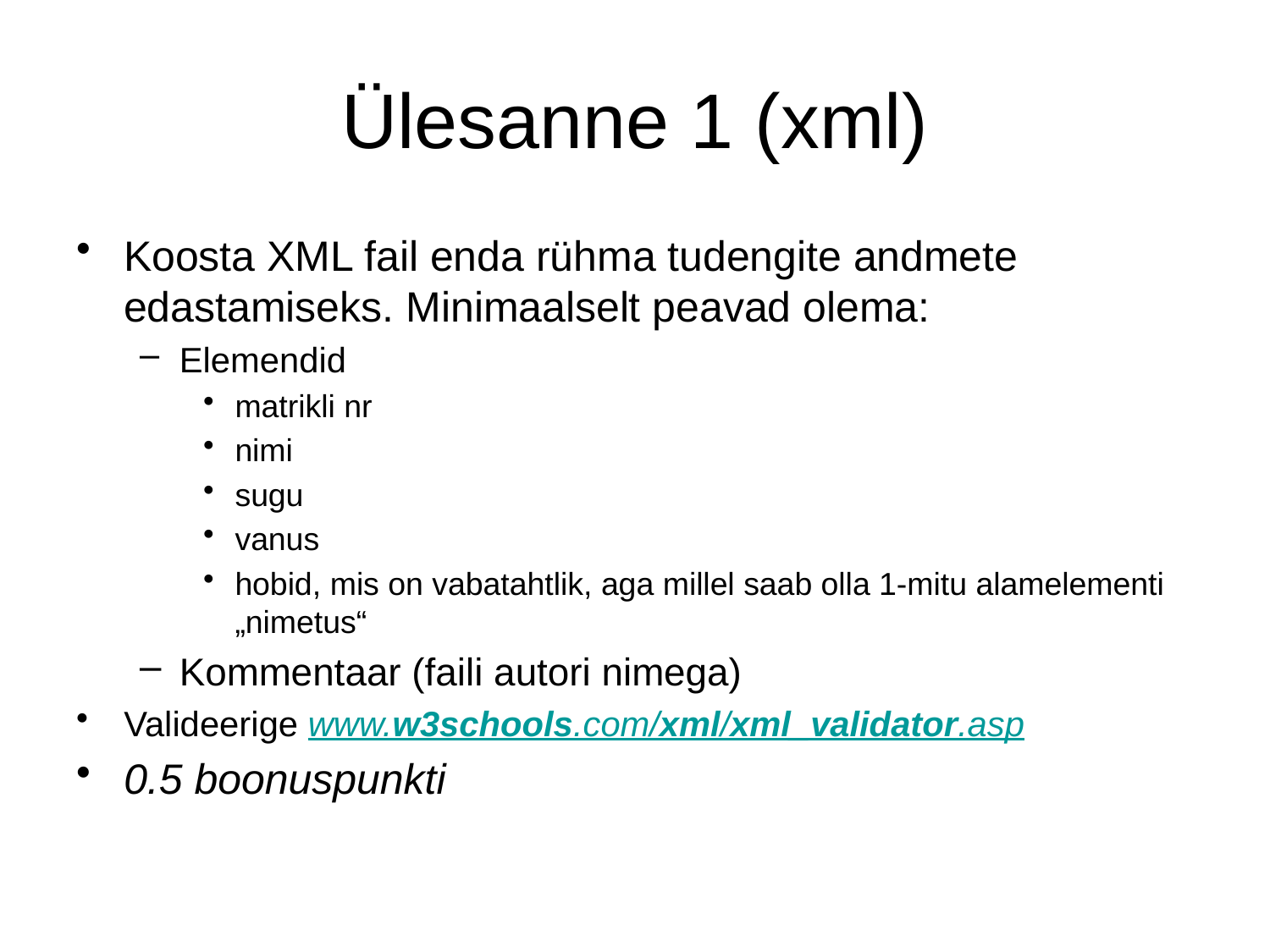

# Ülesanne 1 (xml)
Koosta XML fail enda rühma tudengite andmete edastamiseks. Minimaalselt peavad olema:
Elemendid
matrikli nr
nimi
sugu
vanus
hobid, mis on vabatahtlik, aga millel saab olla 1-mitu alamelementi „nimetus“
Kommentaar (faili autori nimega)
Valideerige www.w3schools.com/xml/xml_validator.asp
0.5 boonuspunkti